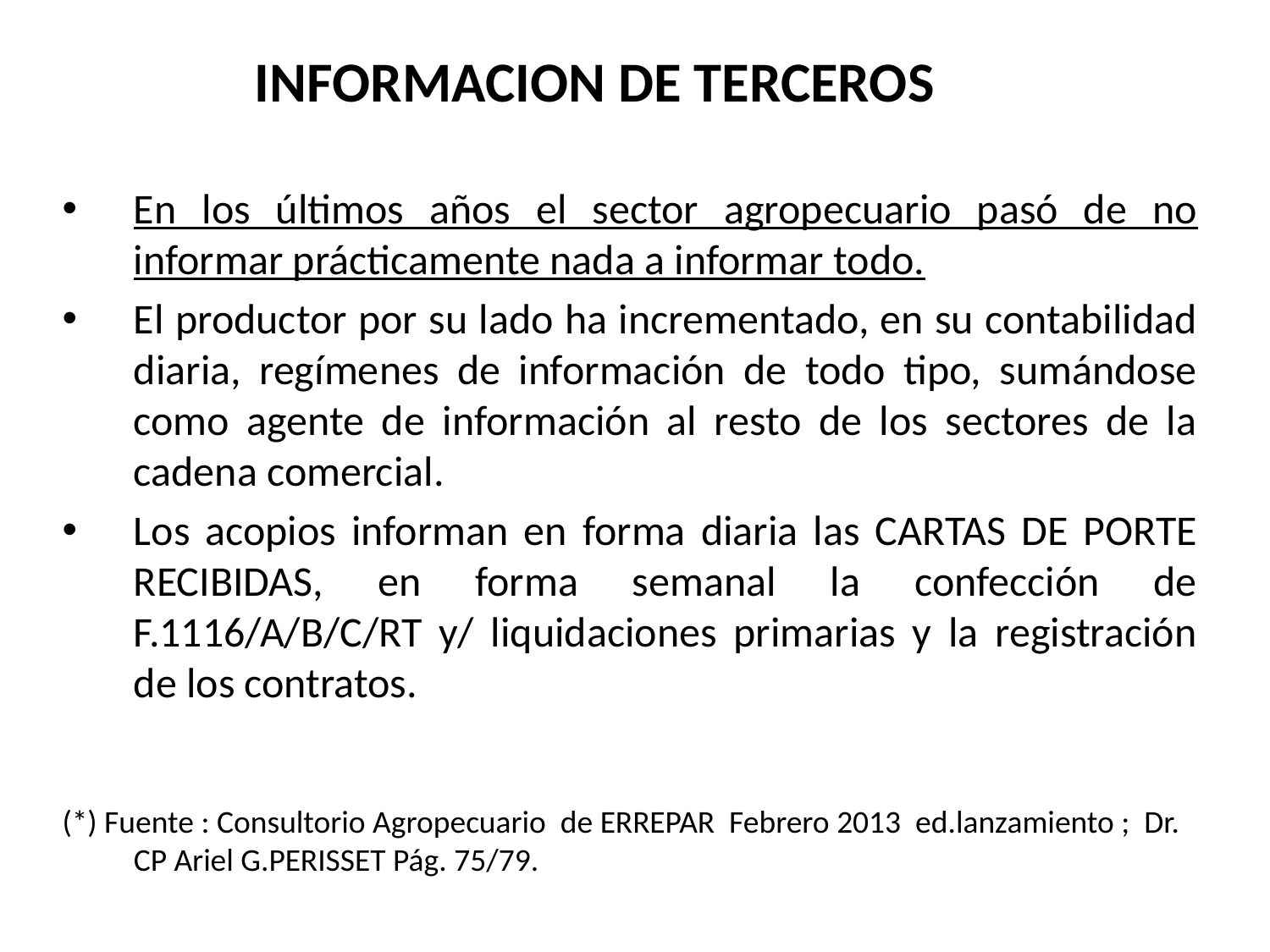

# INFORMACION DE TERCEROS

En los últimos años el sector agropecuario pasó de no informar prácticamente nada a informar todo.
El productor por su lado ha incrementado, en su contabilidad diaria, regímenes de información de todo tipo, sumándose como agente de información al resto de los sectores de la cadena comercial.
Los acopios informan en forma diaria las CARTAS DE PORTE RECIBIDAS, en forma semanal la confección de F.1116/A/B/C/RT y/ liquidaciones primarias y la registración de los contratos.

(*) Fuente : Consultorio Agropecuario  de ERREPAR  Febrero 2013  ed.lanzamiento ;  Dr. CP Ariel G.PERISSET Pág. 75/79.